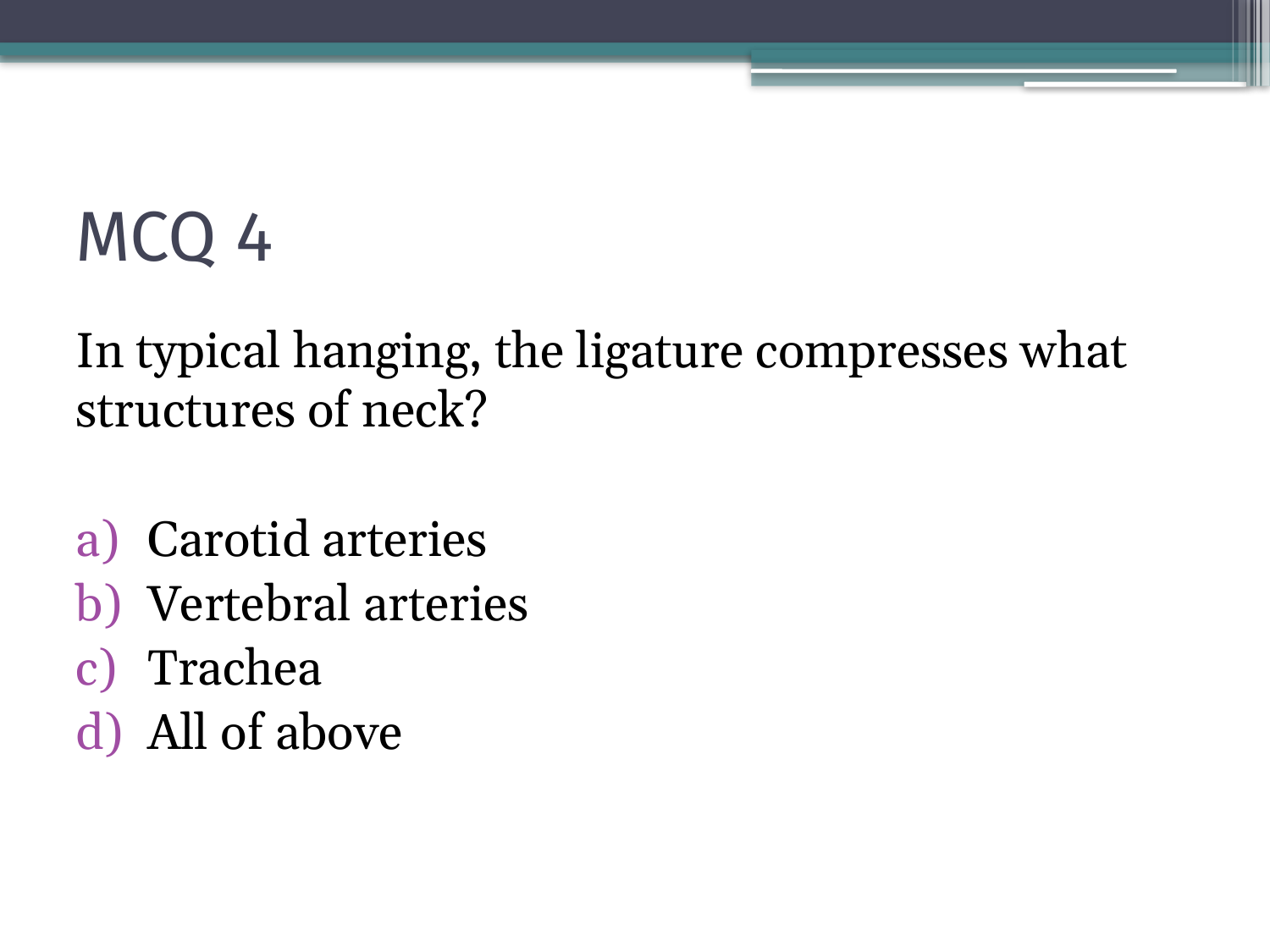

# MCQ 4
In typical hanging, the ligature compresses what structures of neck?

Carotid arteries
Vertebral arteries
Trachea
All of above